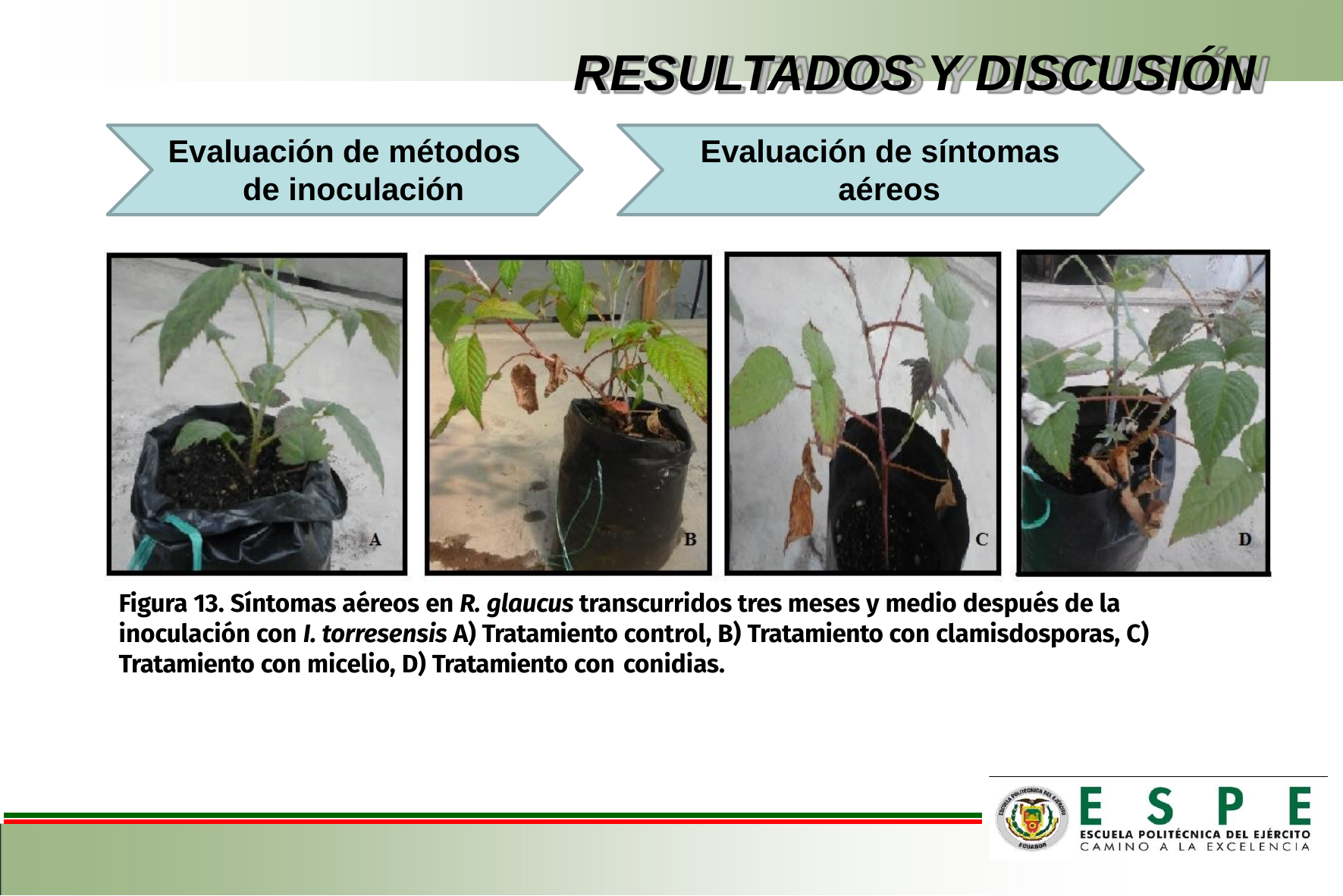

# RESULTADOS Y DISCUSIÓN

Evaluación de métodos  de inoculación
Evaluación de síntomas  aéreos

Figura 13. Síntomas aéreos en R. glaucus transcurridos tres meses y medio después de la  inoculación con I. torresensis A) Tratamiento control, B) Tratamiento con clamisdosporas, C)  Tratamiento con micelio, D) Tratamiento con conidias.